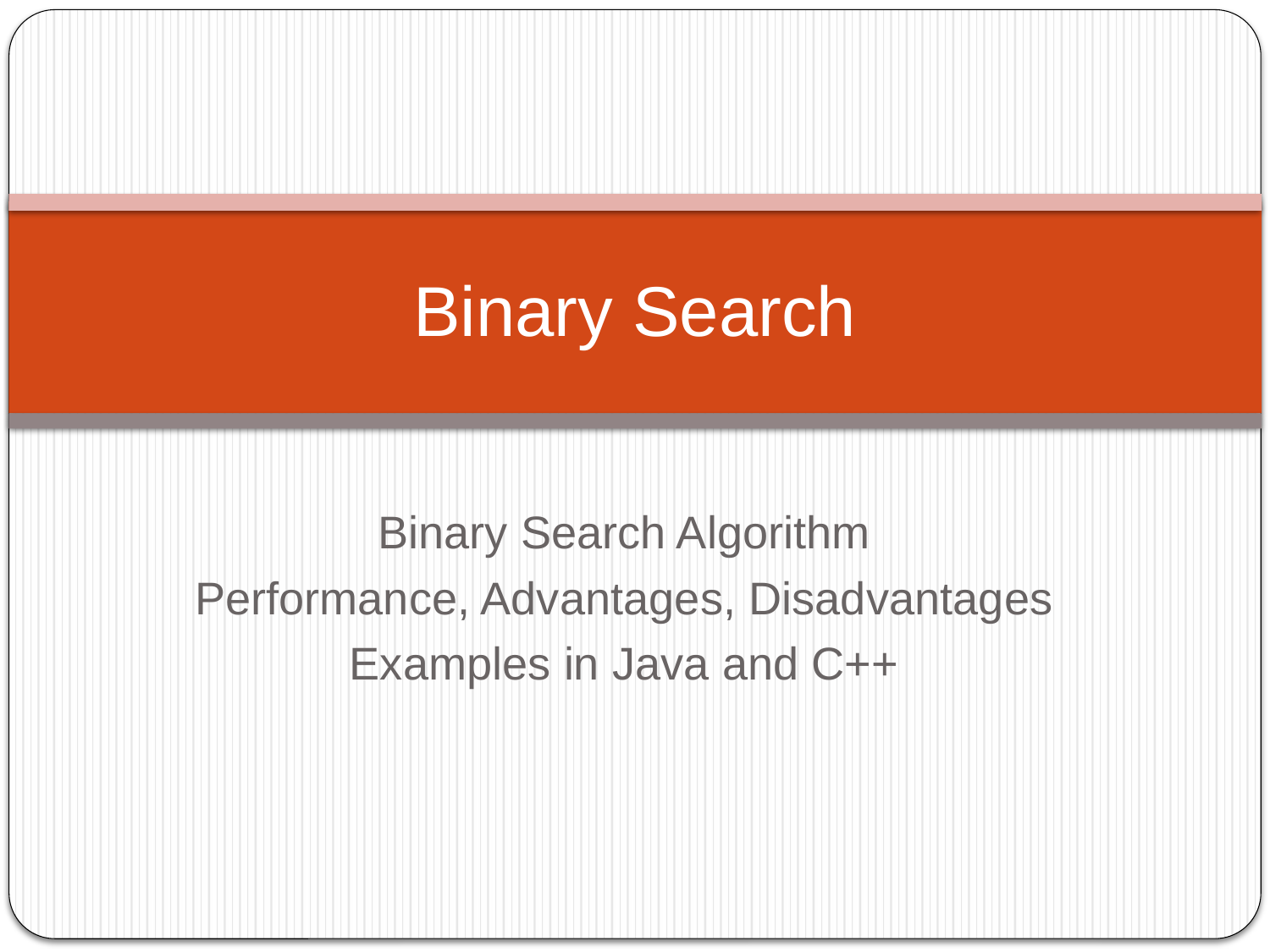

# Binary Search
Binary Search Algorithm
Performance, Advantages, Disadvantages
Examples in Java and C++